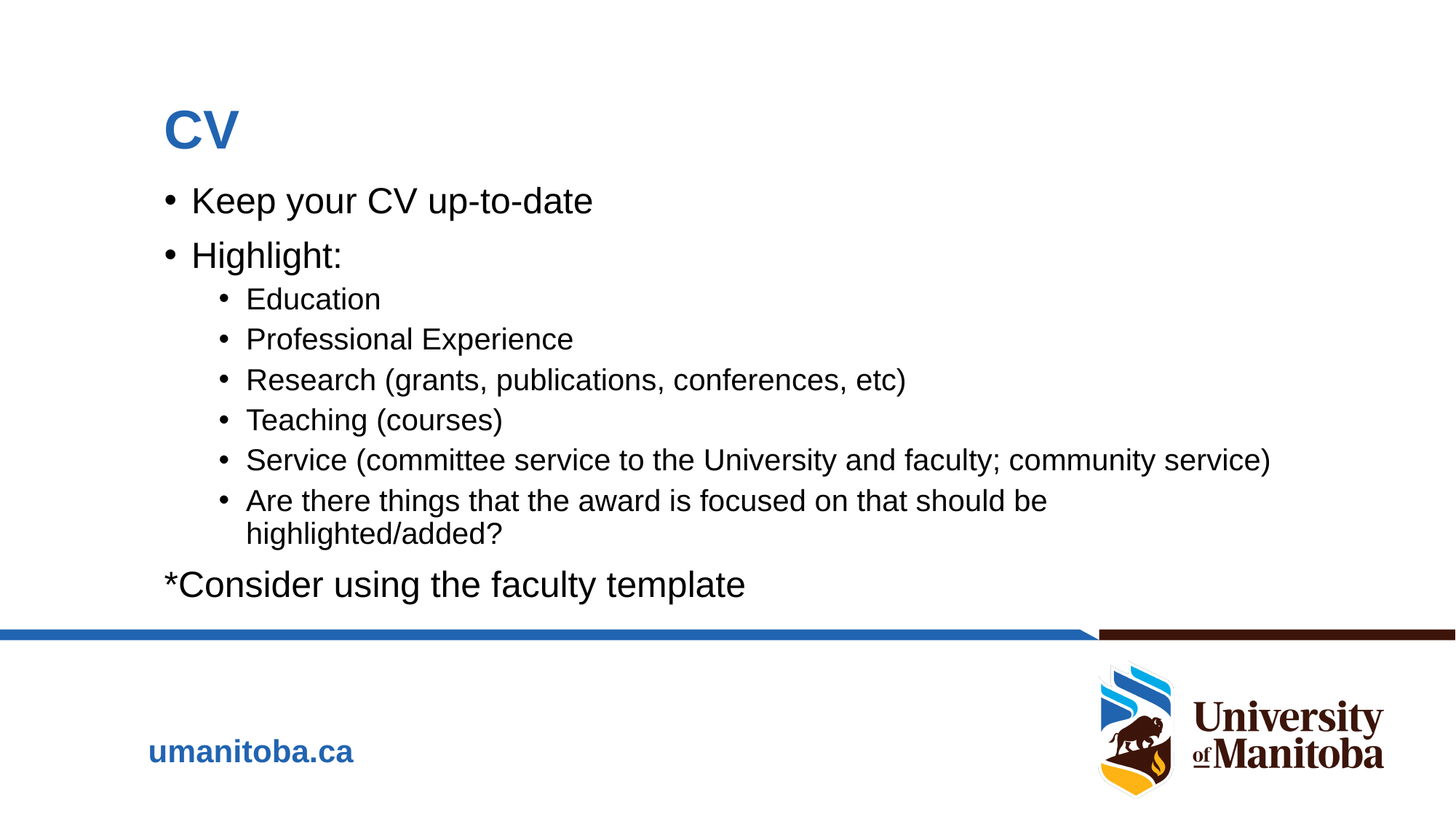

# CV
Keep your CV up-to-date
Highlight:
Education
Professional Experience
Research (grants, publications, conferences, etc)
Teaching (courses)
Service (committee service to the University and faculty; community service)
Are there things that the award is focused on that should be highlighted/added?
*Consider using the faculty template